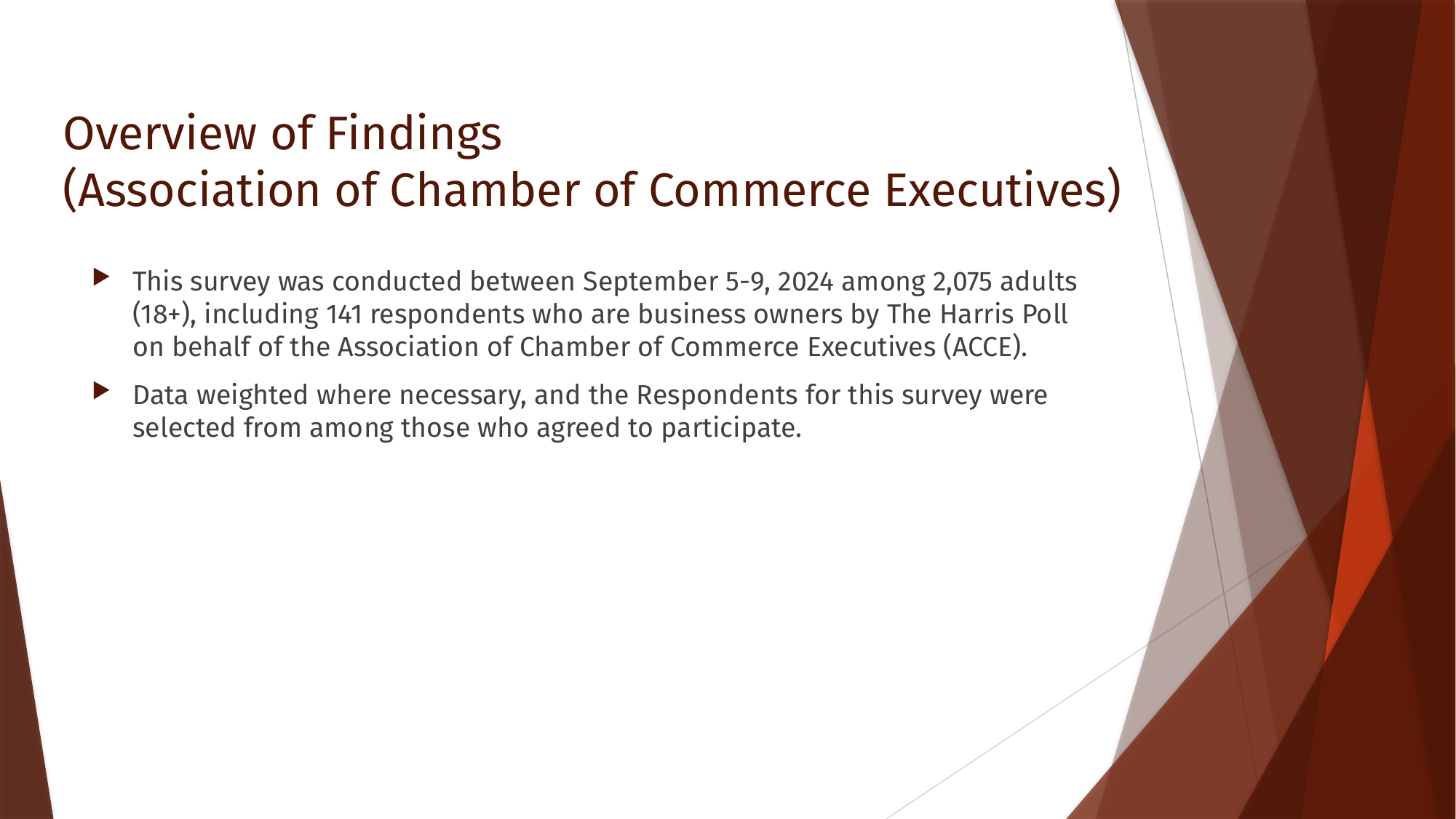

# Overview of Findings (Association of Chamber of Commerce Executives)
This survey was conducted between September 5-9, 2024 among 2,075 adults (18+), including 141 respondents who are business owners by The Harris Poll on behalf of the Association of Chamber of Commerce Executives (ACCE).
Data weighted where necessary, and the Respondents for this survey were selected from among those who agreed to participate.